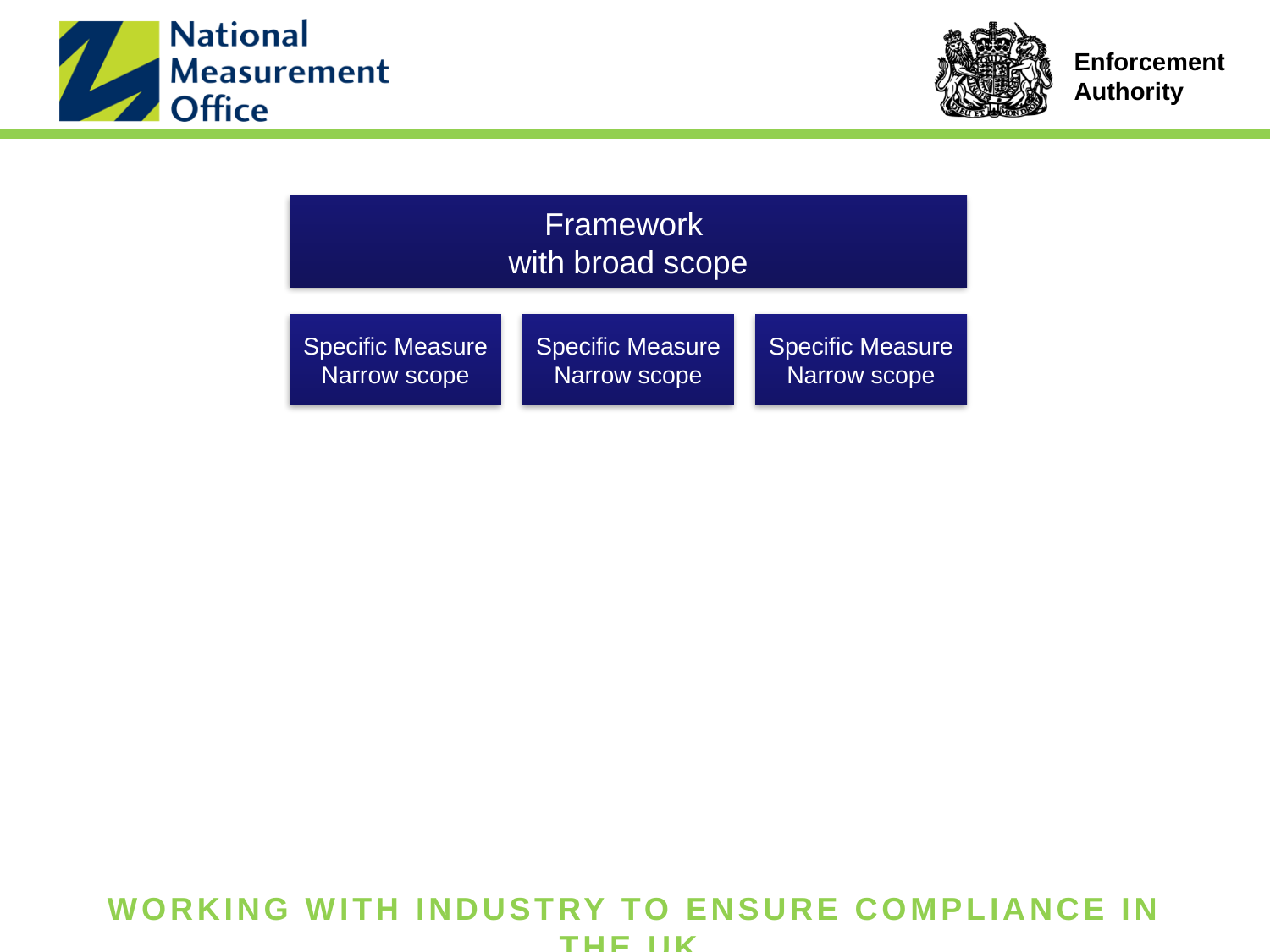

#
Framework
with broad scope
Specific Measure
Narrow scope
Specific Measure
Narrow scope
Specific Measure
Narrow scope